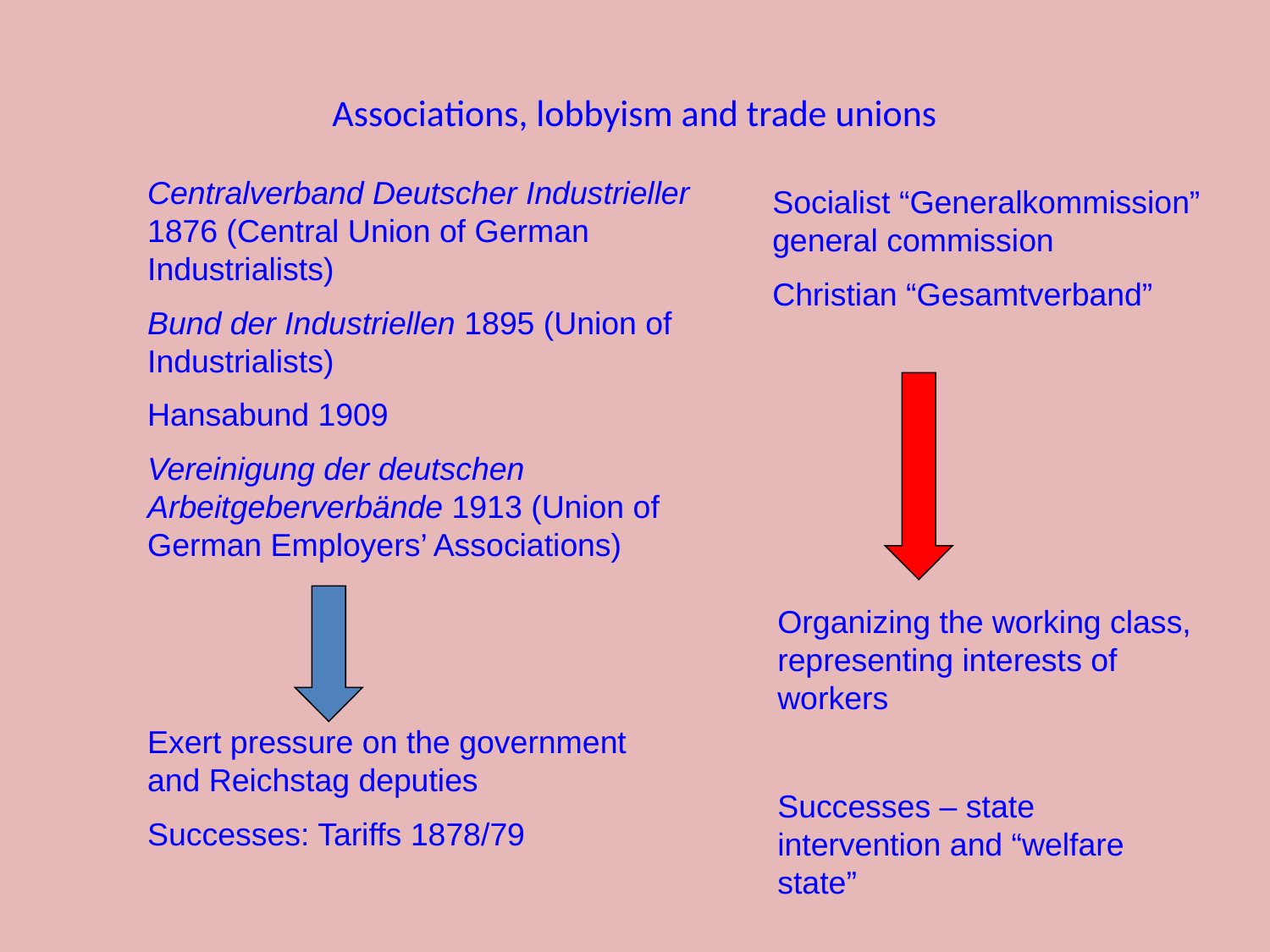

# Associations, lobbyism and trade unions

Centralverband Deutscher Industrieller 1876 (Central Union of German Industrialists)
Bund der Industriellen 1895 (Union of Industrialists)
Hansabund 1909
Vereinigung der deutschen Arbeitgeberverbände 1913 (Union of German Employers’ Associations)
Socialist “Generalkommission” general commission
Christian “Gesamtverband”

Organizing the working class, representing interests of workers

Successes – state intervention and “welfare state”

Exert pressure on the government and Reichstag deputies
Successes: Tariffs 1878/79